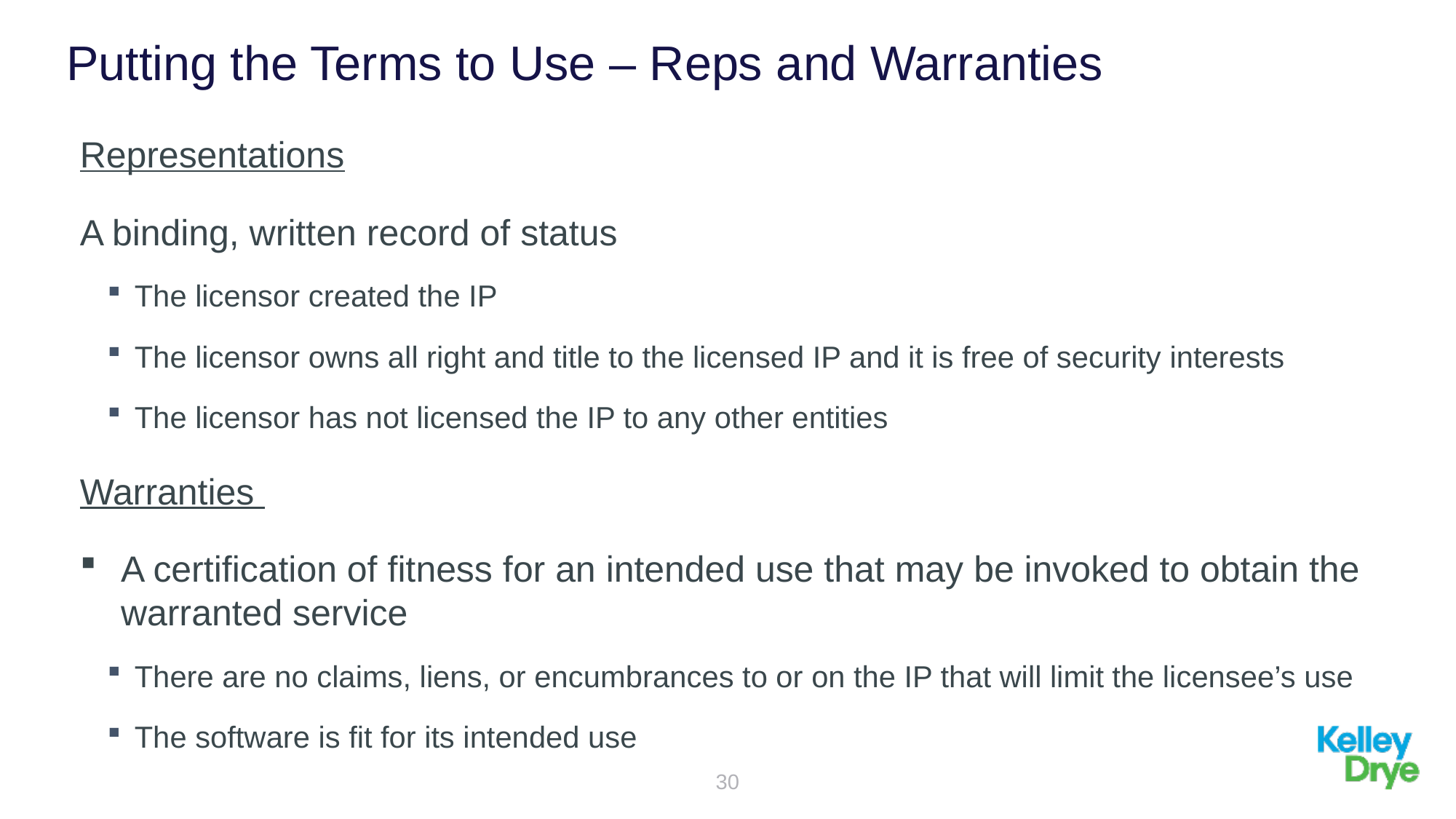

# Putting the Terms to Use – Reps and Warranties
Representations
A binding, written record of status
The licensor created the IP
The licensor owns all right and title to the licensed IP and it is free of security interests
The licensor has not licensed the IP to any other entities
Warranties
A certification of fitness for an intended use that may be invoked to obtain the warranted service
There are no claims, liens, or encumbrances to or on the IP that will limit the licensee’s use
The software is fit for its intended use

30